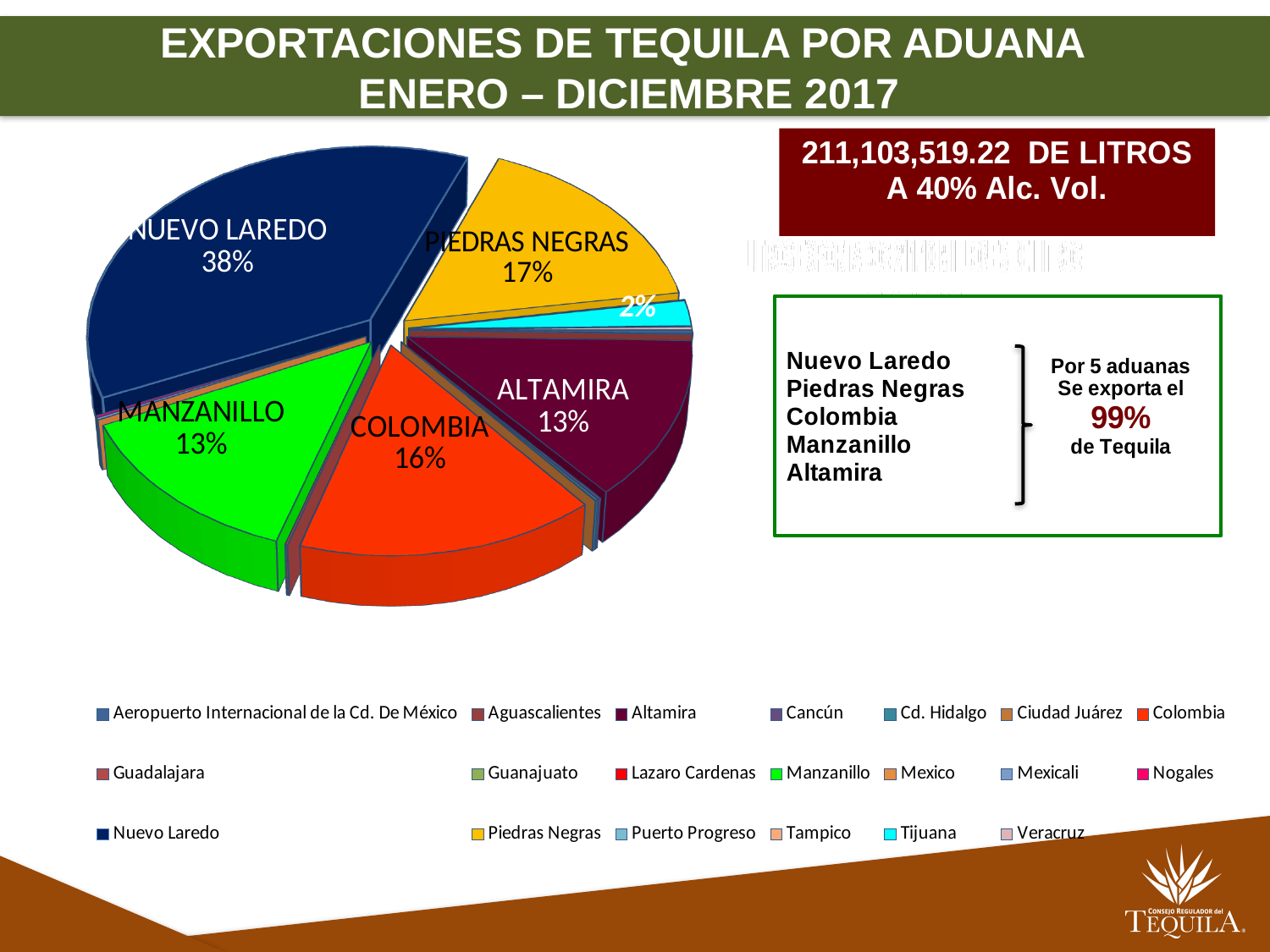

# EXPORTACIONES DE TEQUILA POR ADUANA ENERO – DICIEMBRE 2017

[unsupported chart]

[unsupported chart]